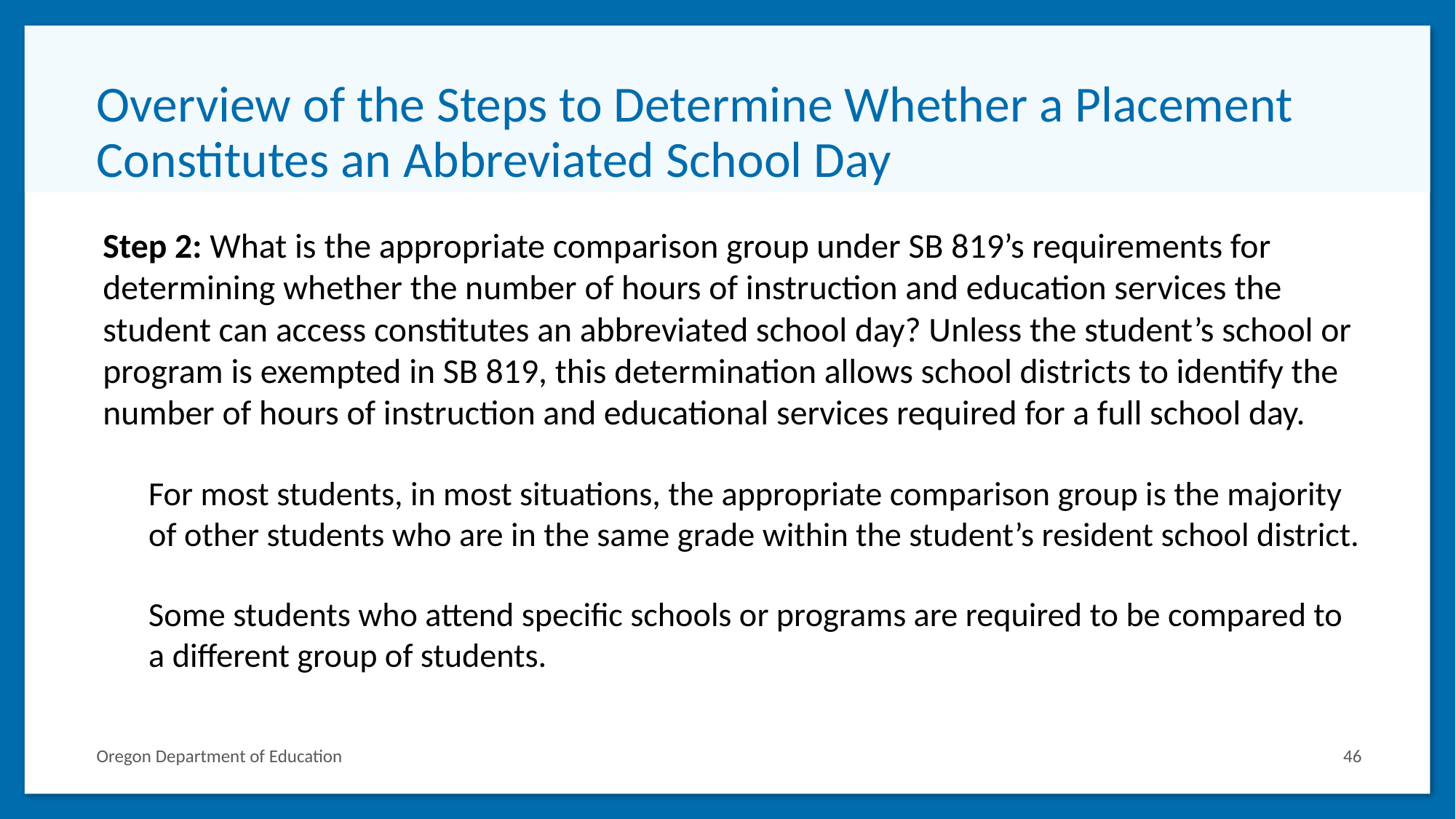

# Overview of the Steps to Determine Whether a Placement Constitutes an Abbreviated School Day
Step 2: What is the appropriate comparison group under SB 819’s requirements for determining whether the number of hours of instruction and education services the student can access constitutes an abbreviated school day? Unless the student’s school or program is exempted in SB 819, this determination allows school districts to identify the number of hours of instruction and educational services required for a full school day.

For most students, in most situations, the appropriate comparison group is the majority of other students who are in the same grade within the student’s resident school district.

Some students who attend specific schools or programs are required to be compared to a different group of students.

Oregon Department of Education
46